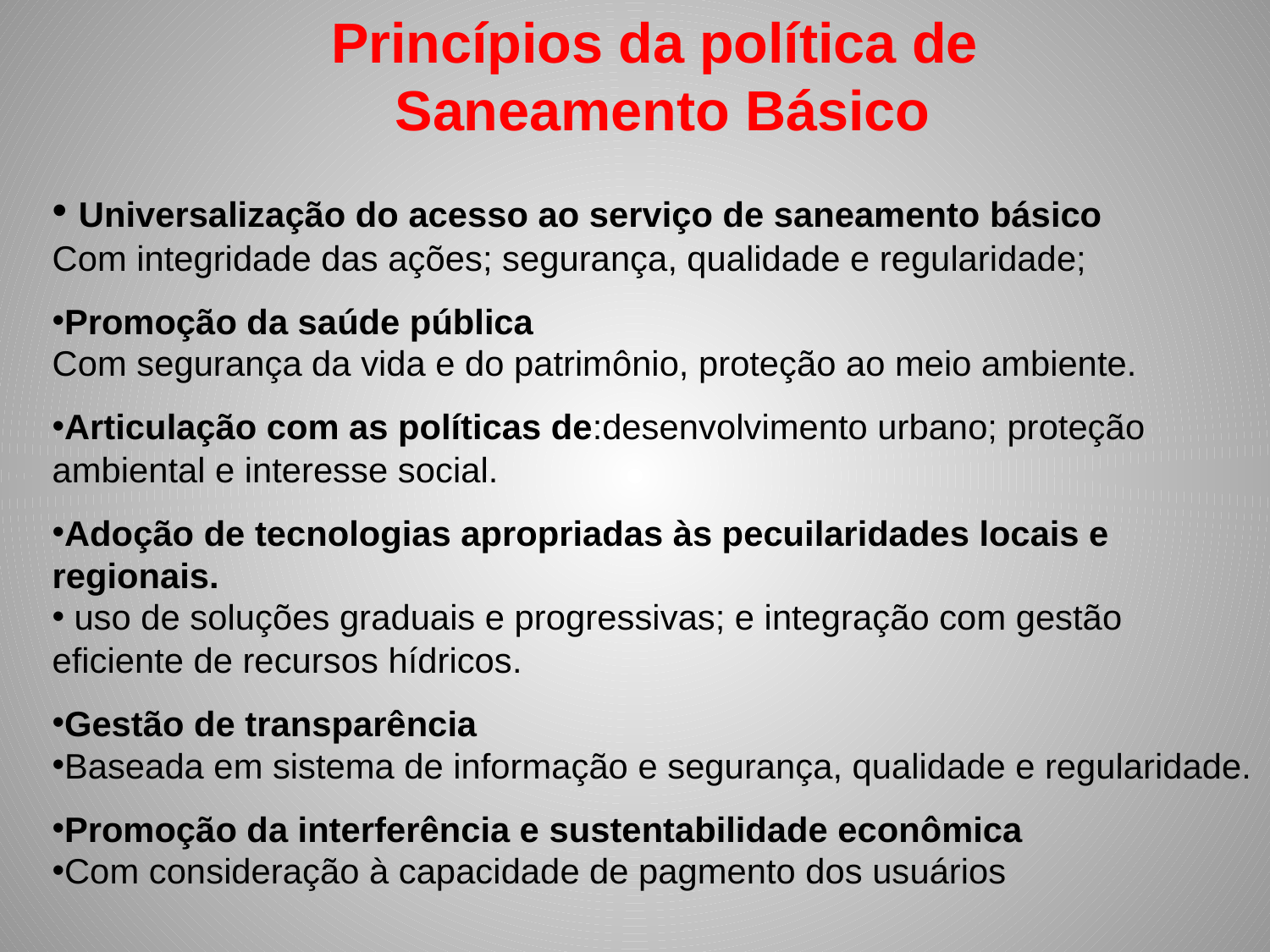

# Princípios da política de Saneamento Básico
 Universalização do acesso ao serviço de saneamento básico
Com integridade das ações; segurança, qualidade e regularidade;

Promoção da saúde pública
Com segurança da vida e do patrimônio, proteção ao meio ambiente.

Articulação com as políticas de:desenvolvimento urbano; proteção ambiental e interesse social.

Adoção de tecnologias apropriadas às pecuilaridades locais e regionais.
 uso de soluções graduais e progressivas; e integração com gestão eficiente de recursos hídricos.

Gestão de transparência
Baseada em sistema de informação e segurança, qualidade e regularidade.

Promoção da interferência e sustentabilidade econômica
Com consideração à capacidade de pagmento dos usuários